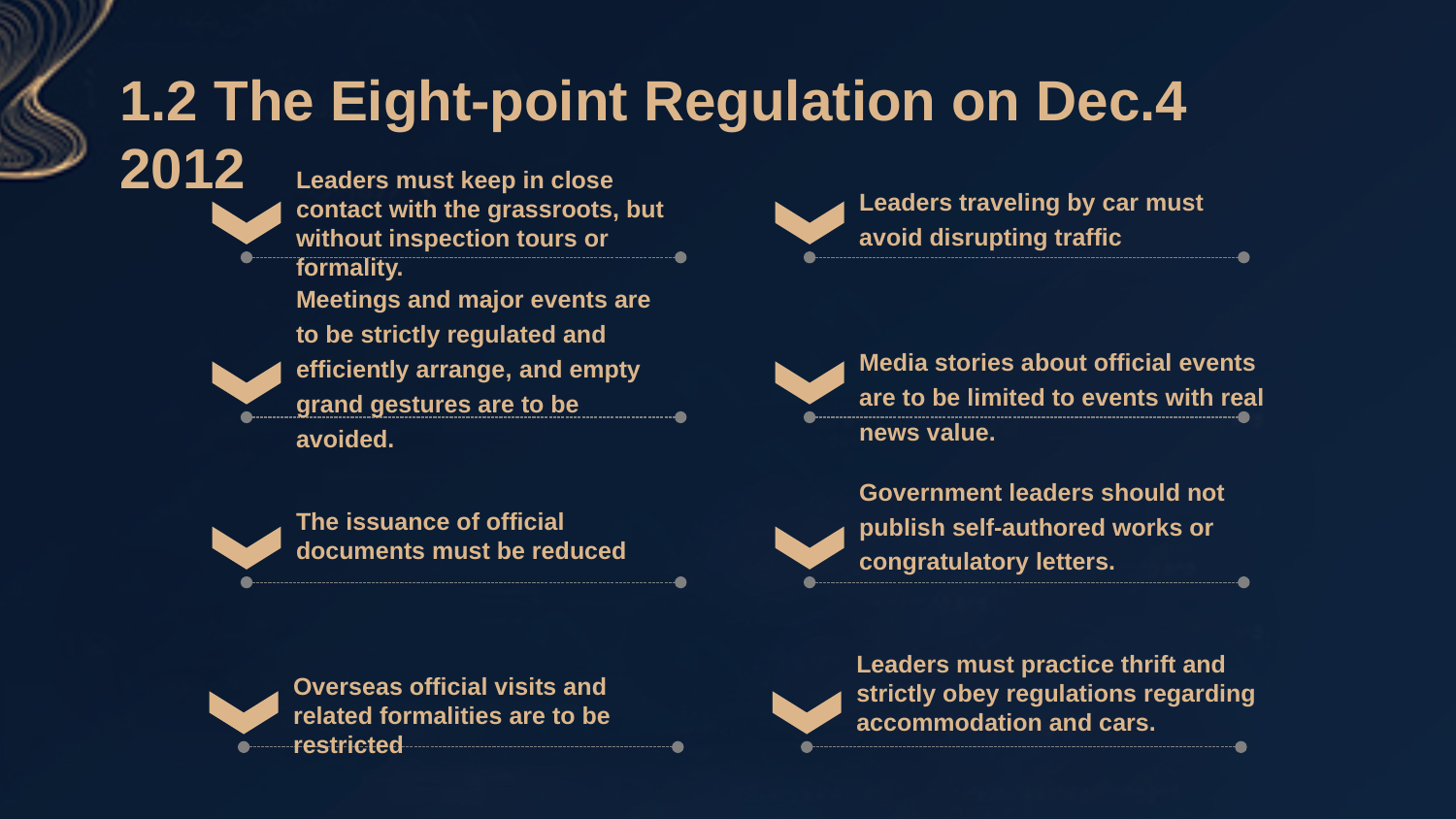

1.2 The Eight-point Regulation on Dec.4 2012
Leaders must keep in close contact with the grassroots, but without inspection tours or formality.
Leaders traveling by car must avoid disrupting traffic

Meetings and major events are to be strictly regulated and efficiently arrange, and empty grand gestures are to be avoided.

Media stories about official events are to be limited to events with real news value.

Government leaders should not publish self-authored works or congratulatory letters.

The issuance of official documents must be reduced

Leaders must practice thrift and strictly obey regulations regarding accommodation and cars.

Overseas official visits and related formalities are to be restricted